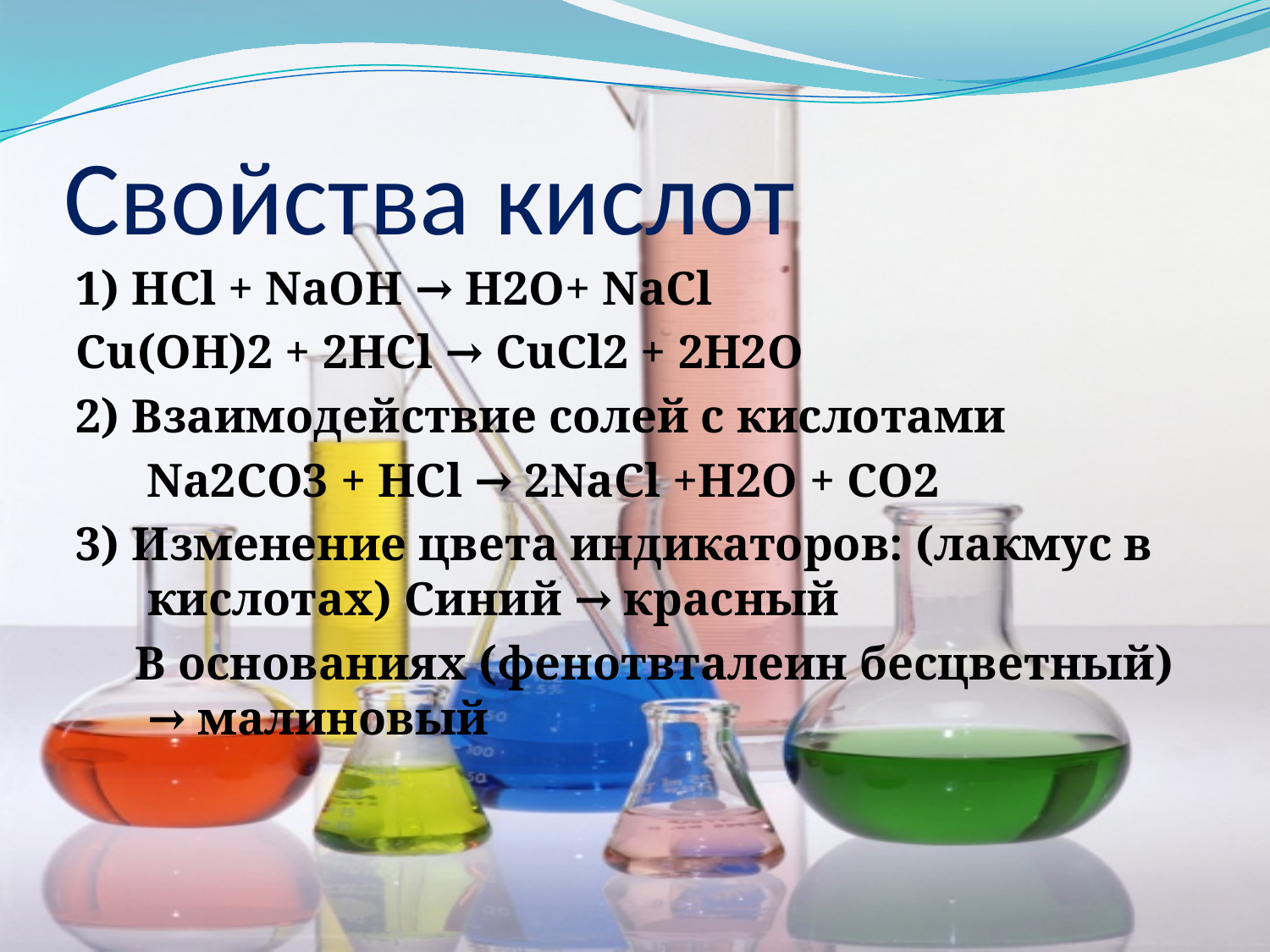

# Свойства кислот

1) HCl + NaOH → H2O+ NaCl
Cu(OH)2 + 2HCl → CuCl2 + 2H2O
2) Взаимодействие солей с кислотами
      Na2CO3 + HCl → 2NaCl +H2O + CO2
3) Изменение цвета индикаторов: (лакмус в кислотах) Синий → красный
     В основаниях (фенотвталеин бесцветный) → малиновый